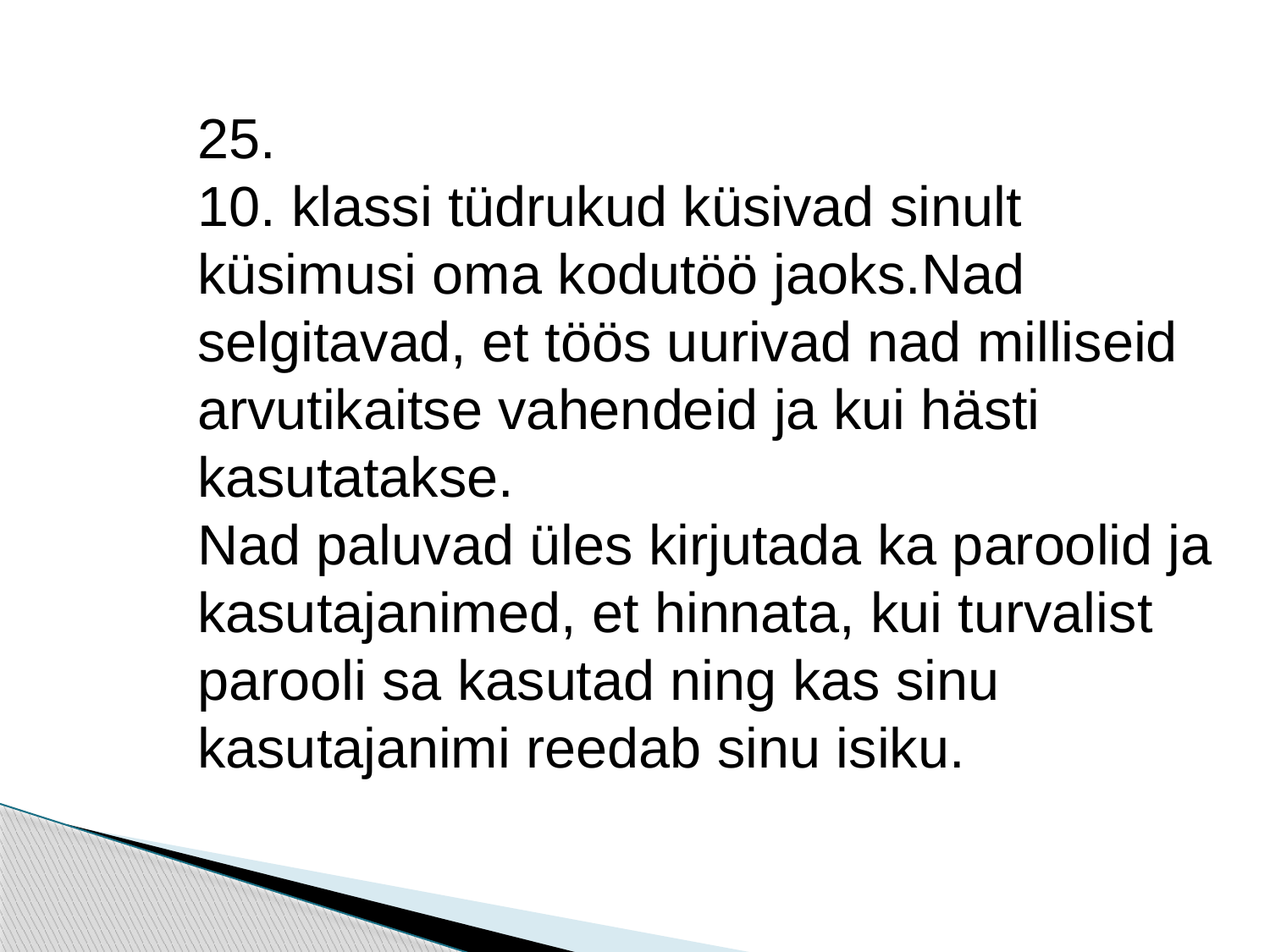

25.
10. klassi tüdrukud küsivad sinult küsimusi oma kodutöö jaoks.Nad selgitavad, et töös uurivad nad milliseid arvutikaitse vahendeid ja kui hästi kasutatakse.
Nad paluvad üles kirjutada ka paroolid ja kasutajanimed, et hinnata, kui turvalist parooli sa kasutad ning kas sinu kasutajanimi reedab sinu isiku.